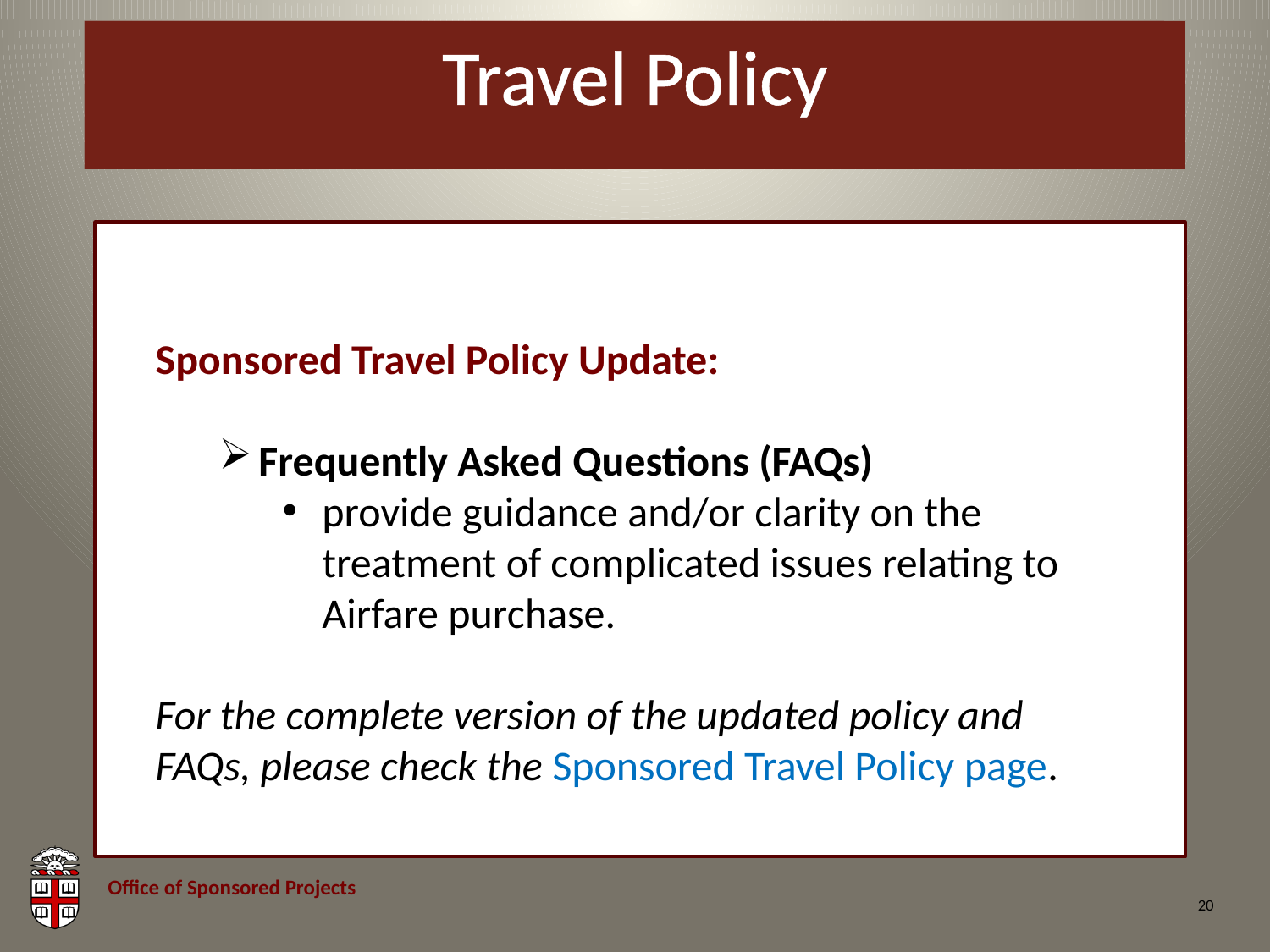

# Travel Policy

Sponsored Travel Policy Update:

Frequently Asked Questions (FAQs)
provide guidance and/or clarity on the treatment of complicated issues relating to Airfare purchase.

For the complete version of the updated policy and FAQs, please check the Sponsored Travel Policy page.
20